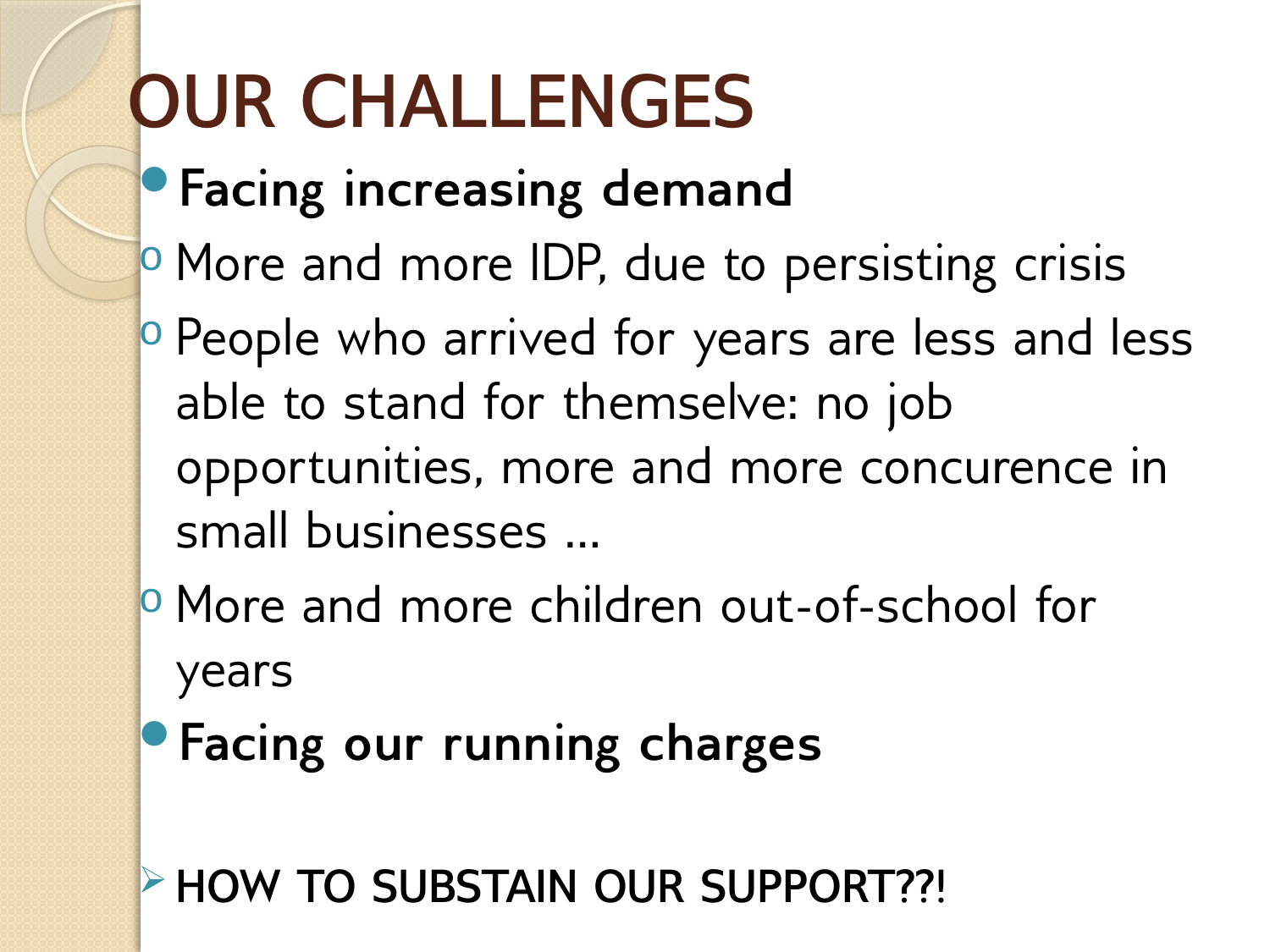

# OUR CHALLENGES
Facing increasing demand
More and more IDP, due to persisting crisis
People who arrived for years are less and less able to stand for themselve: no job opportunities, more and more concurence in small businesses …
More and more children out-of-school for years
Facing our running charges

HOW TO SUBSTAIN OUR SUPPORT??!